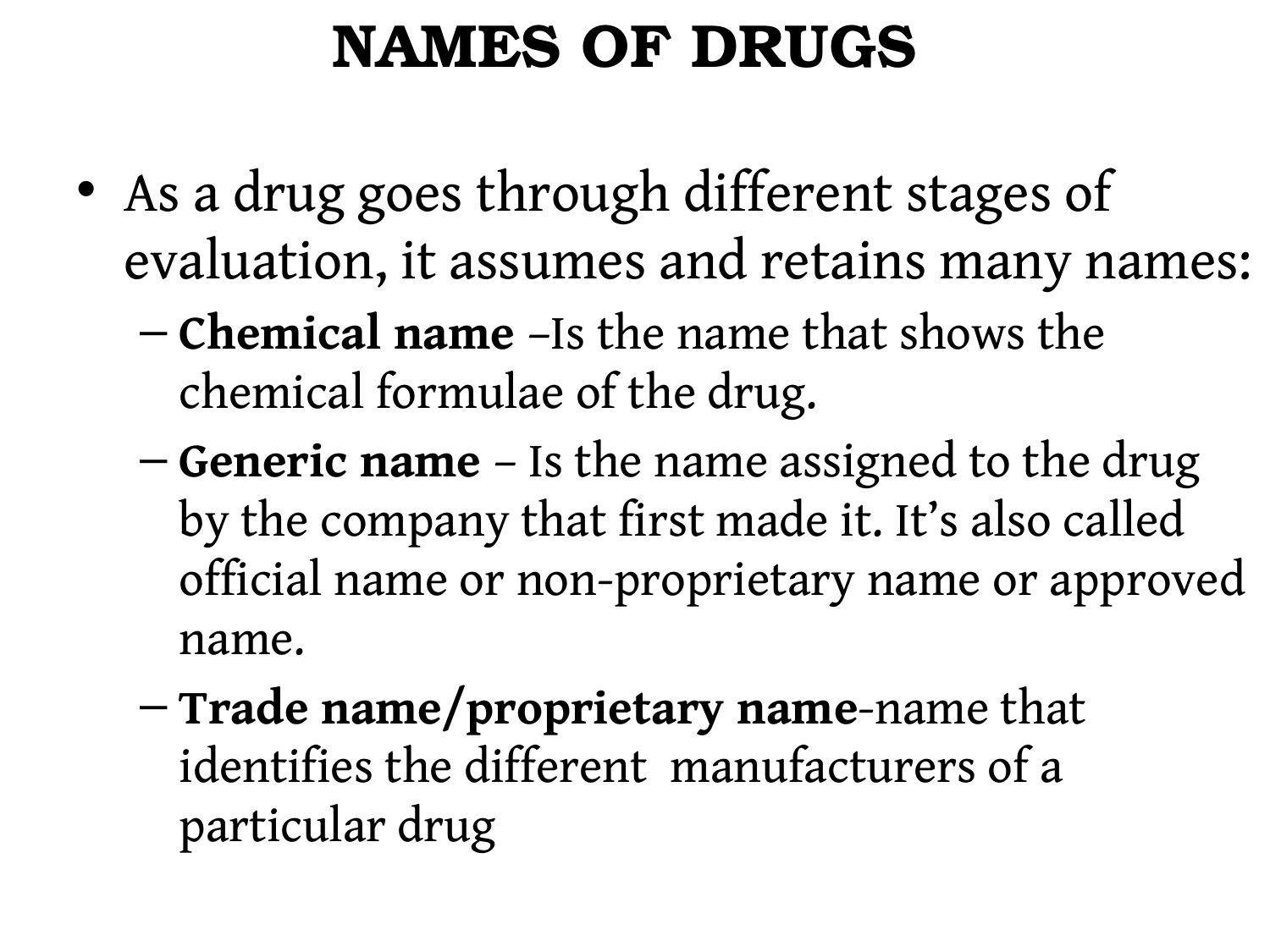

# NAMES OF DRUGS
As a drug goes through different stages of evaluation, it assumes and retains many names:
Chemical name –Is the name that shows the chemical formulae of the drug.
Generic name – Is the name assigned to the drug by the company that first made it. It’s also called official name or non-proprietary name or approved name.
Trade name/proprietary name-name that identifies the different  manufacturers of a particular drug